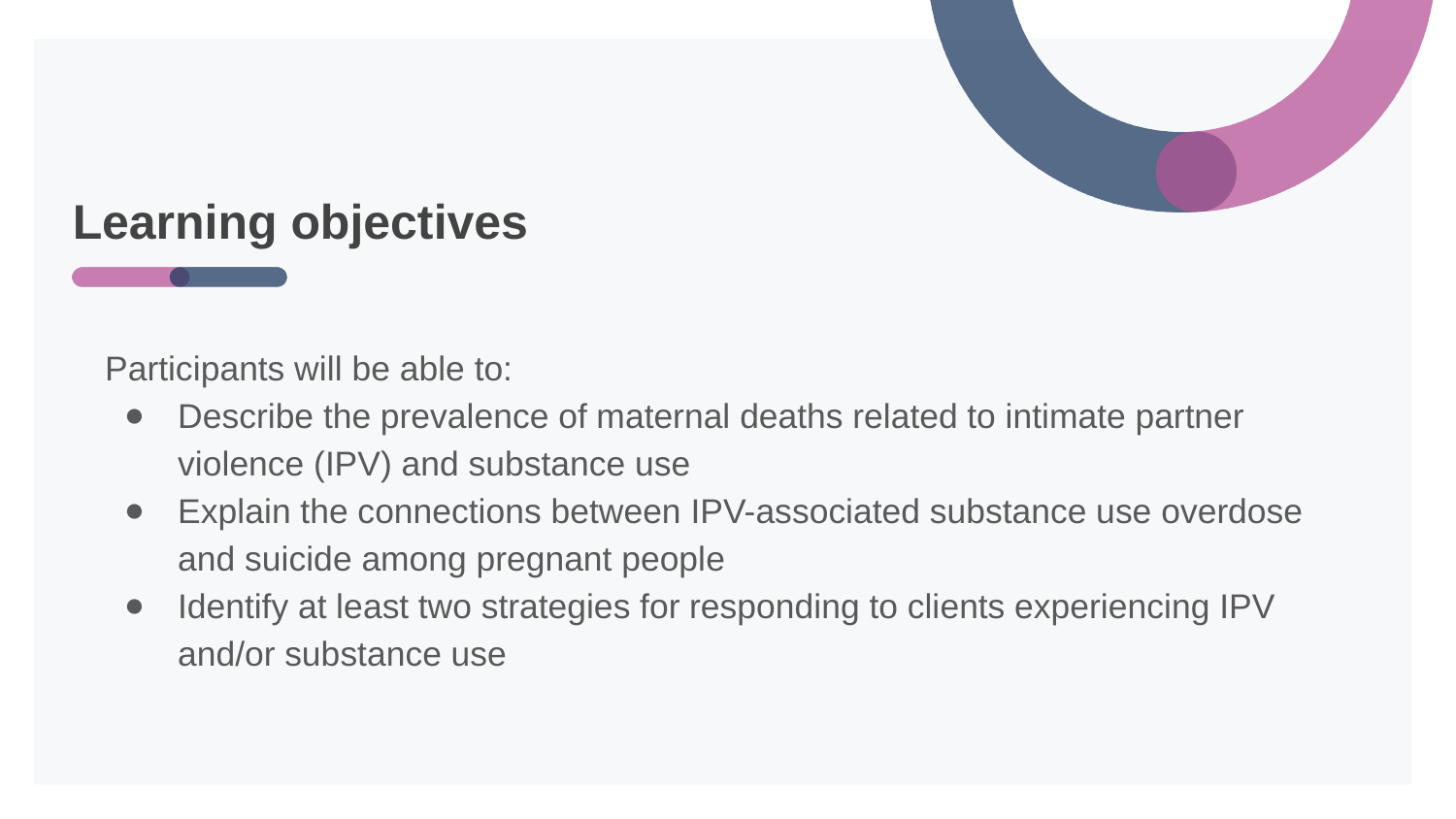

# Learning objectives
Participants will be able to:
Describe the prevalence of maternal deaths related to intimate partner violence (IPV) and substance use
Explain the connections between IPV-associated substance use overdose and suicide among pregnant people
Identify at least two strategies for responding to clients experiencing IPV and/or substance use